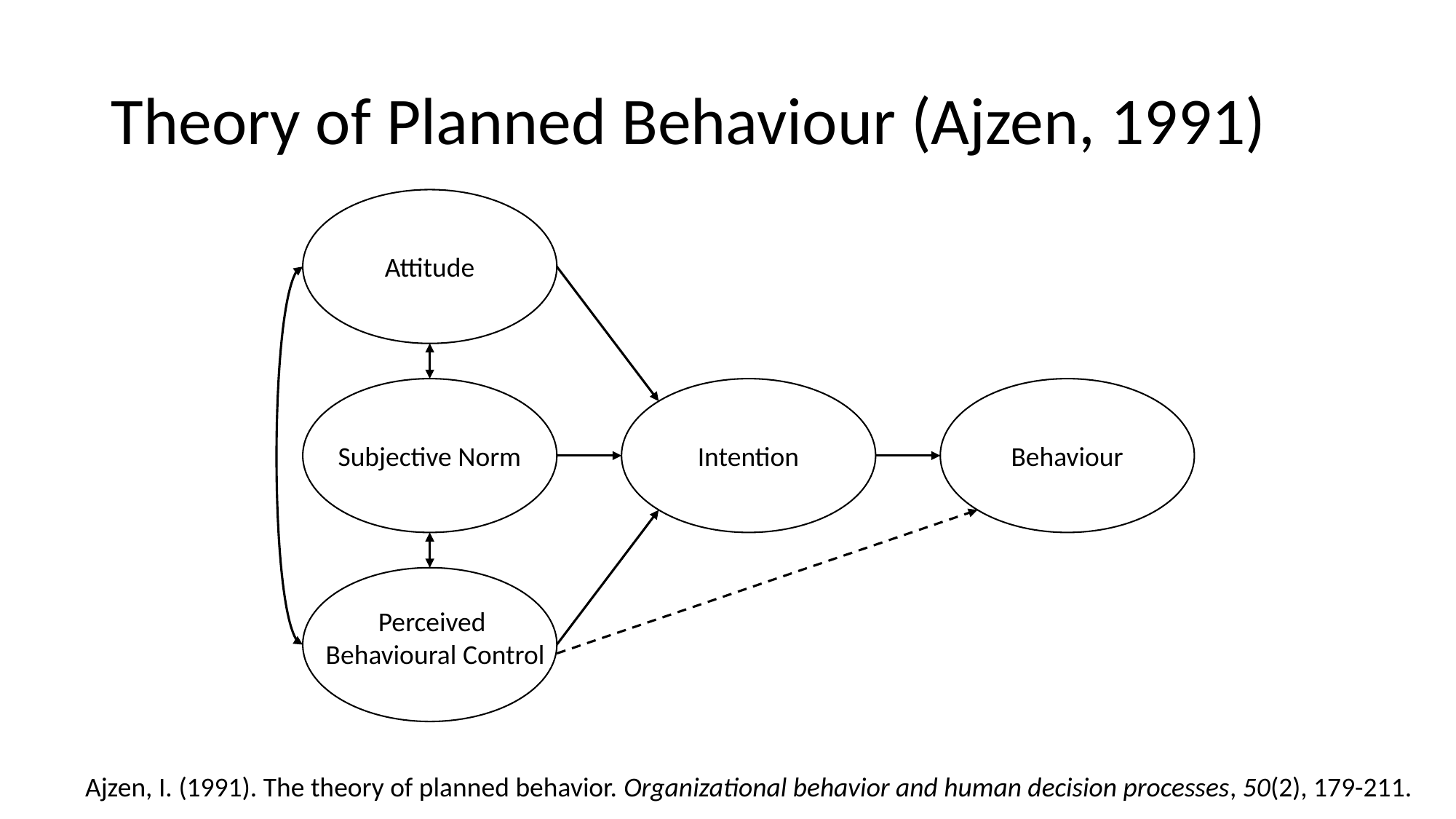

# Theory of Planned Behaviour (Ajzen, 1991)

Attitude

Subjective Norm
Intention
Behaviour

Perceived
Behavioural Control
Ajzen, I. (1991). The theory of planned behavior. Organizational behavior and human decision processes, 50(2), 179-211.